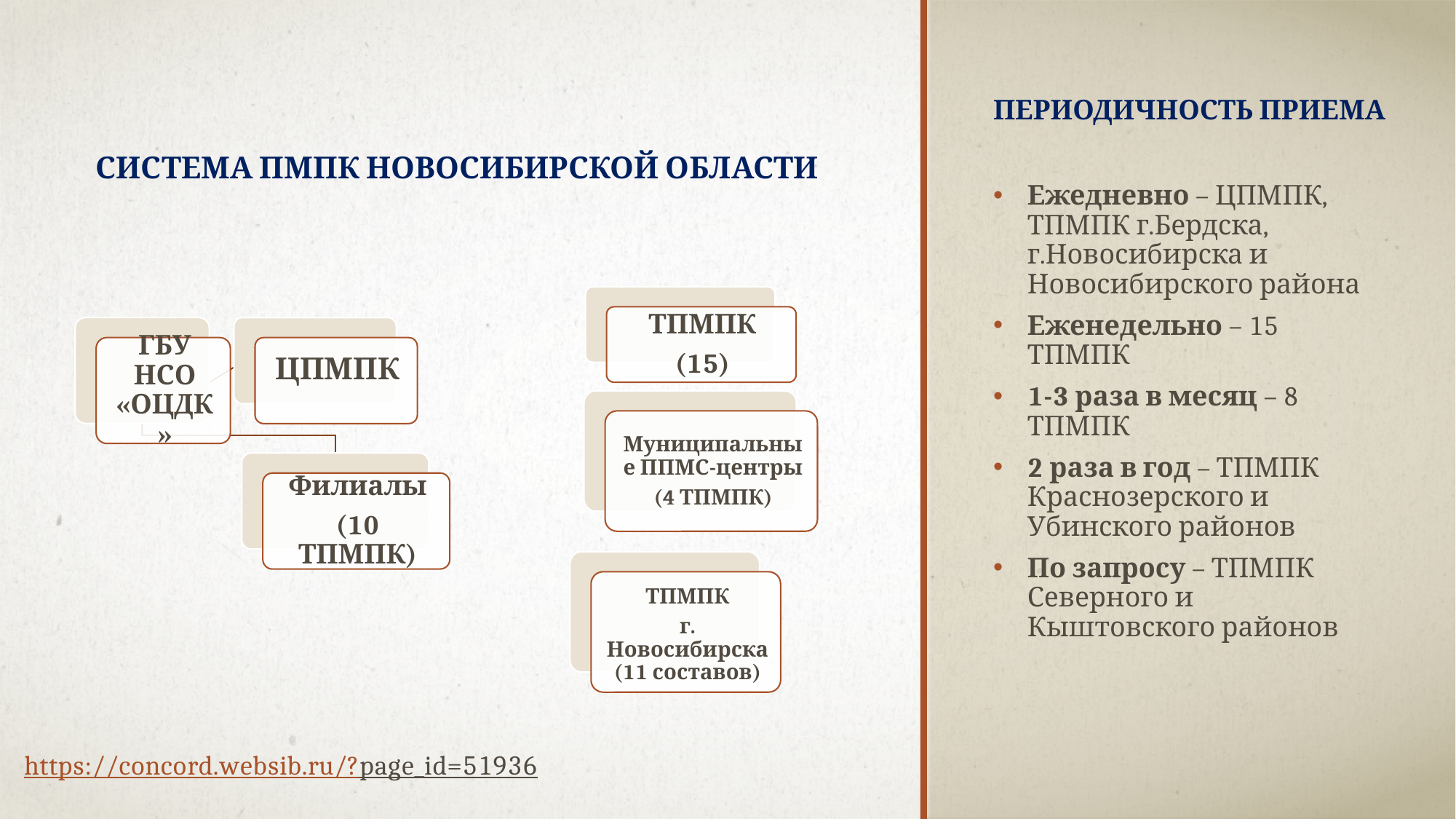

# Периодичность приема
Система пмпк новосибирской Области
Ежедневно – ЦПМПК, ТПМПК г.Бердска, г.Новосибирска и Новосибирского района
Еженедельно – 15 ТПМПК
1-3 раза в месяц – 8 ТПМПК
2 раза в год – ТПМПК Краснозерского и Убинского районов
По запросу – ТПМПК Северного и Кыштовского районов
ГБУ НСО «ОЦДК»
ЦПМПК

Филиалы
(10 ТПМПК)

Муниципальные ППМС-центры
(4 ТПМПК)

ТПМПК
(15)

ТПМПК
г. Новосибирска (11 составов)

https://concord.websib.ru/?page_id=51936